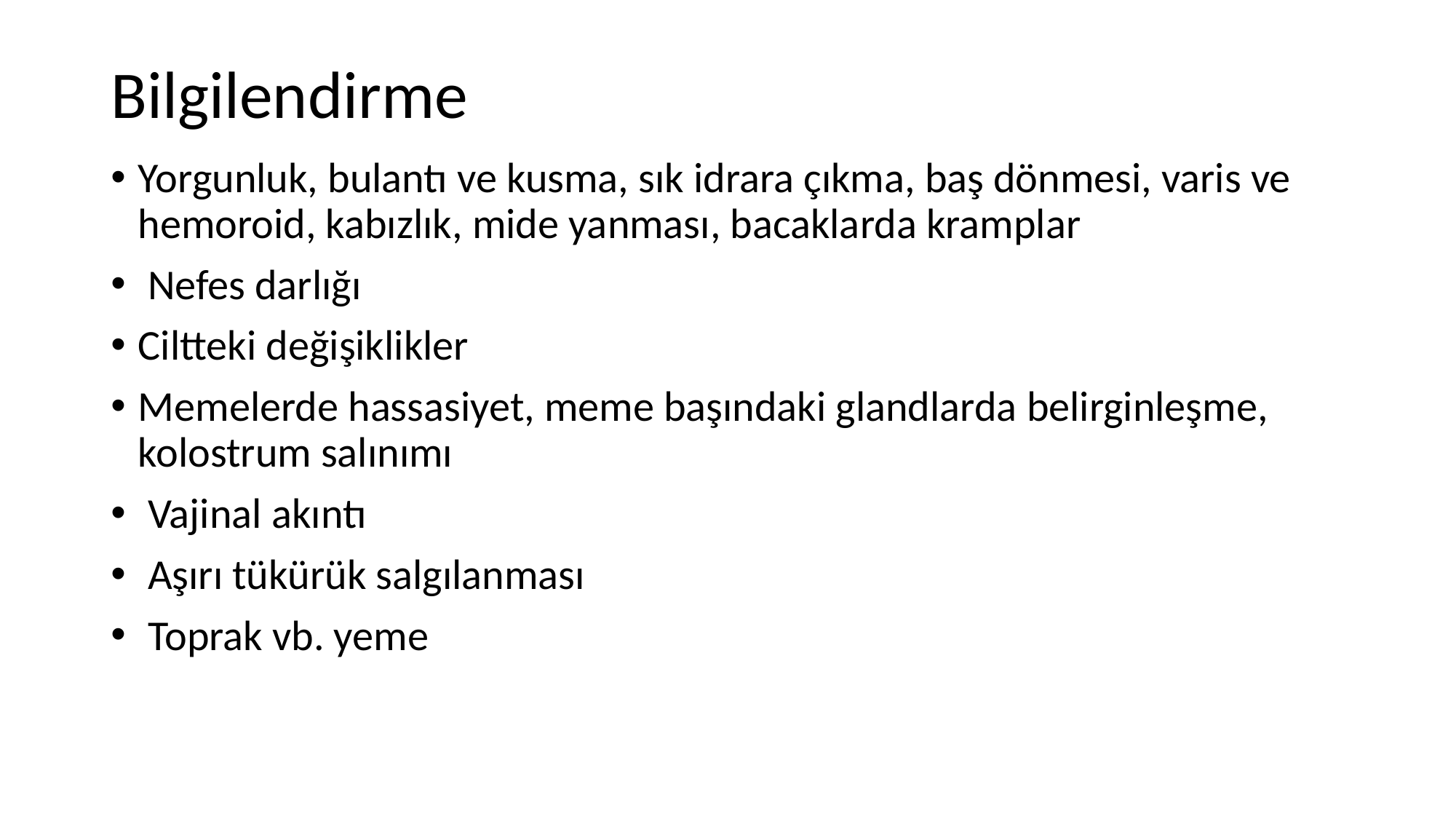

# Bilgilendirme
Yorgunluk, bulantı ve kusma, sık idrara çıkma, baş dönmesi, varis ve hemoroid, kabızlık, mide yanması, bacaklarda kramplar
 Nefes darlığı
Ciltteki değişiklikler
Memelerde hassasiyet, meme başındaki glandlarda belirginleşme, kolostrum salınımı
 Vajinal akıntı
 Aşırı tükürük salgılanması
 Toprak vb. yeme